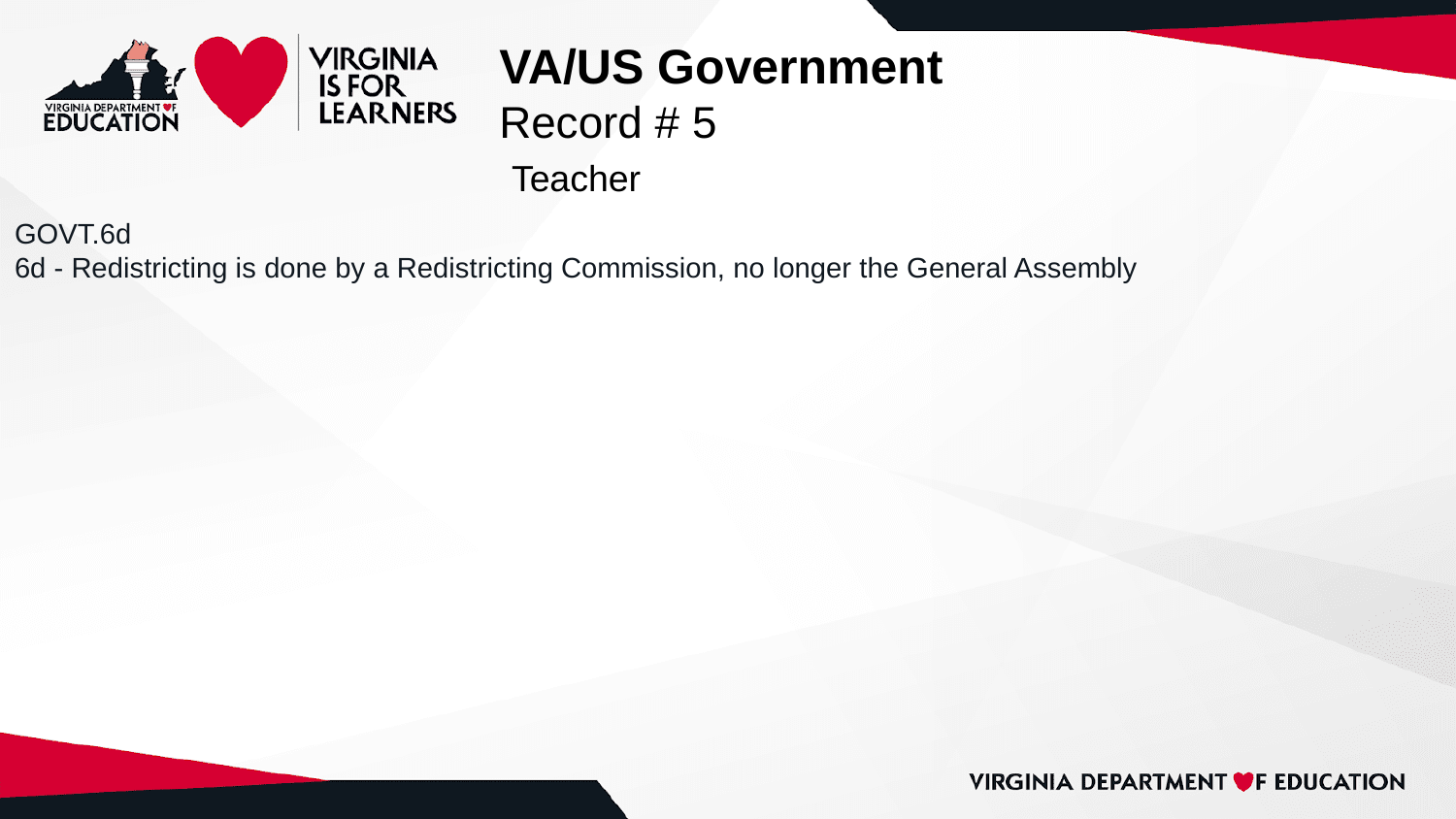

# VA/US Government
Record # 5
 Teacher

GOVT.6d
6d - Redistricting is done by a Redistricting Commission, no longer the General Assembly